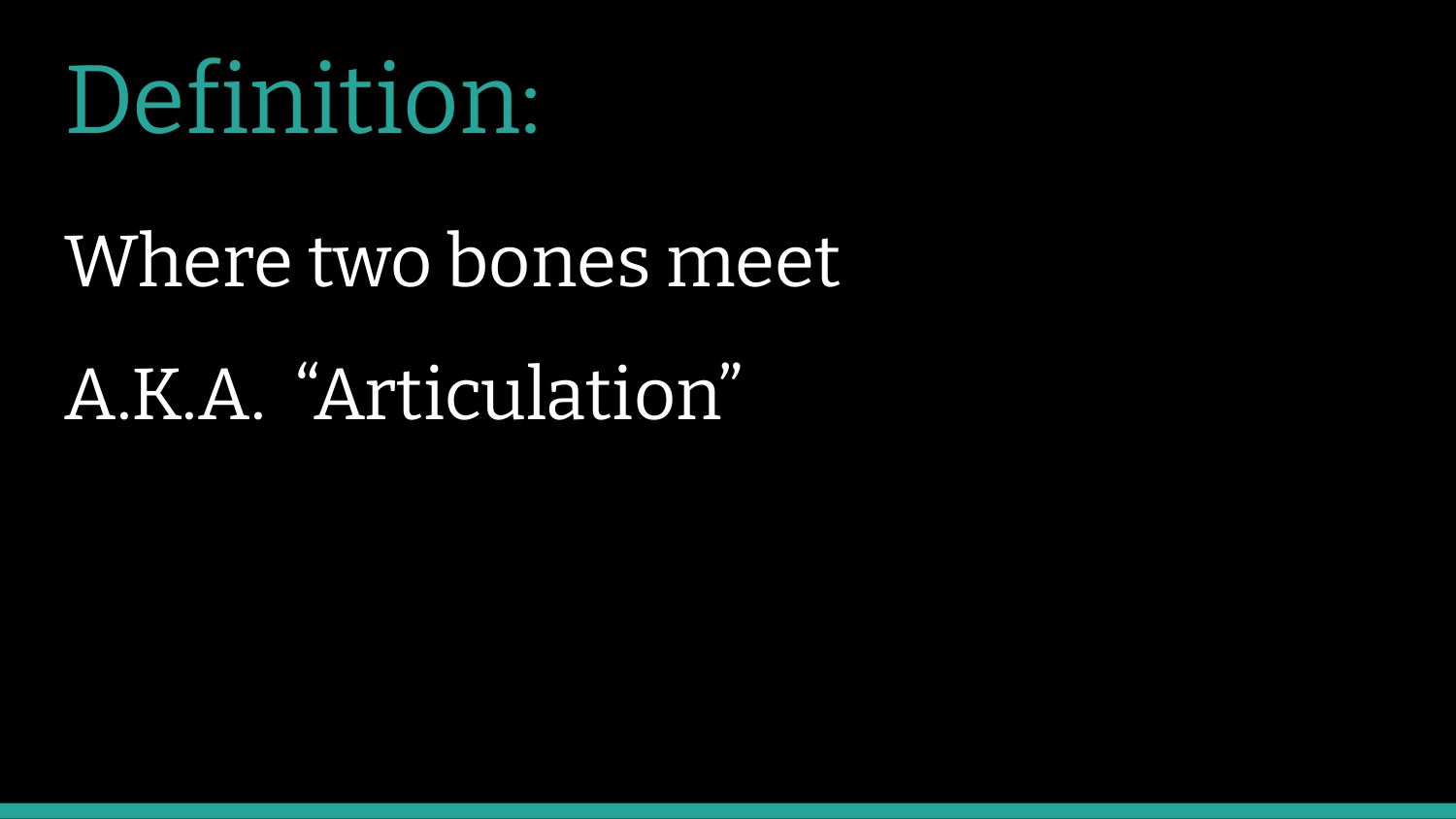

# Definition:
Where two bones meet
A.K.A.  “Articulation”